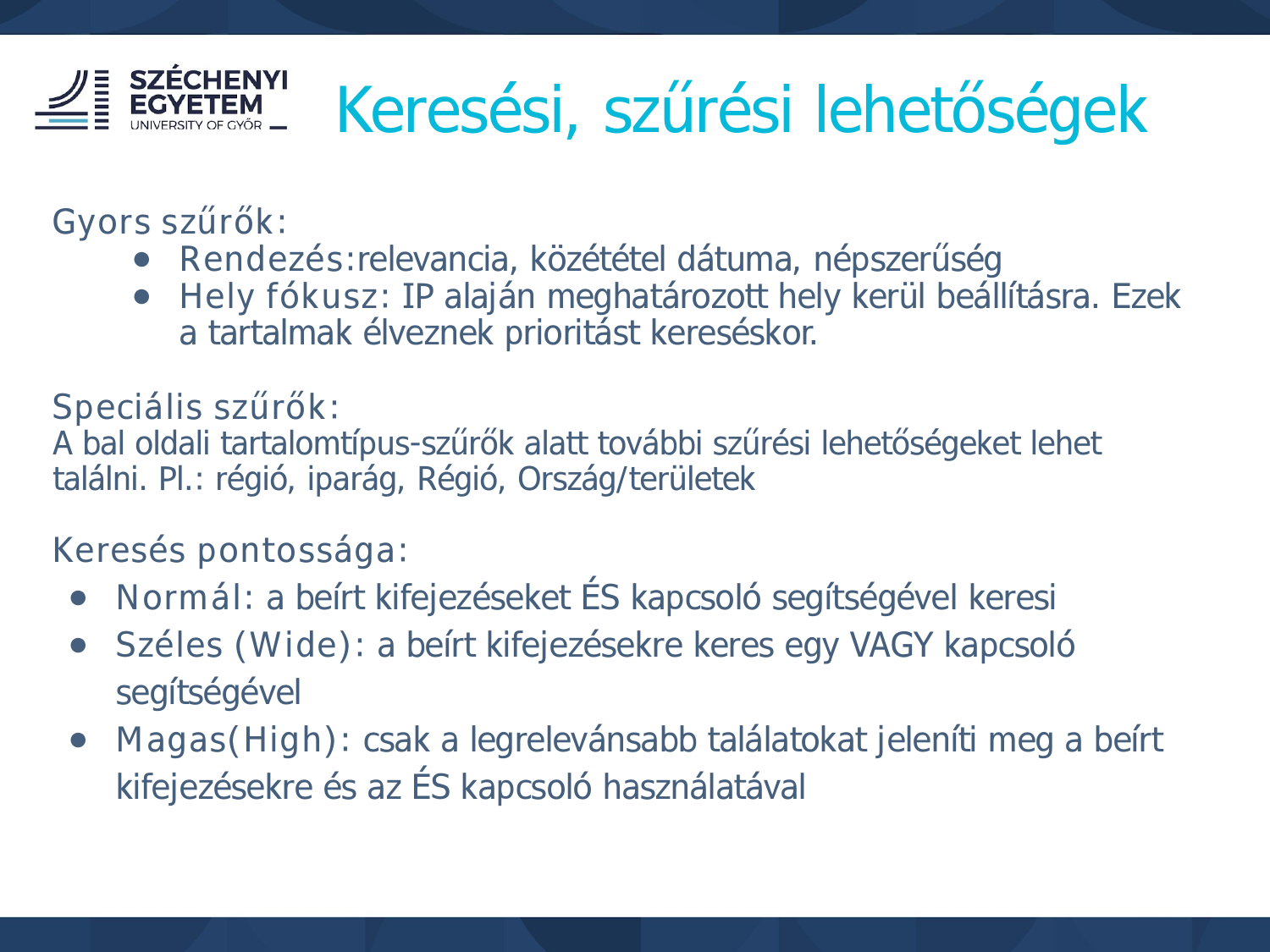

Keresési, szűrési lehetőségek
Gyors szűrők:
Rendezés:relevancia, közététel dátuma, népszerűség
Hely fókusz: IP alaján meghatározott hely kerül beállításra. Ezek a tartalmak élveznek prioritást kereséskor.

Speciális szűrők:
A bal oldali tartalomtípus-szűrők alatt további szűrési lehetőségeket lehet találni. Pl.: régió, iparág, Régió, Ország/területek

Keresés pontossága:
Normál: a beírt kifejezéseket ÉS kapcsoló segítségével keresi
Széles (Wide): a beírt kifejezésekre keres egy VAGY kapcsoló segítségével
Magas(High): csak a legrelevánsabb találatokat jeleníti meg a beírt kifejezésekre és az ÉS kapcsoló használatával